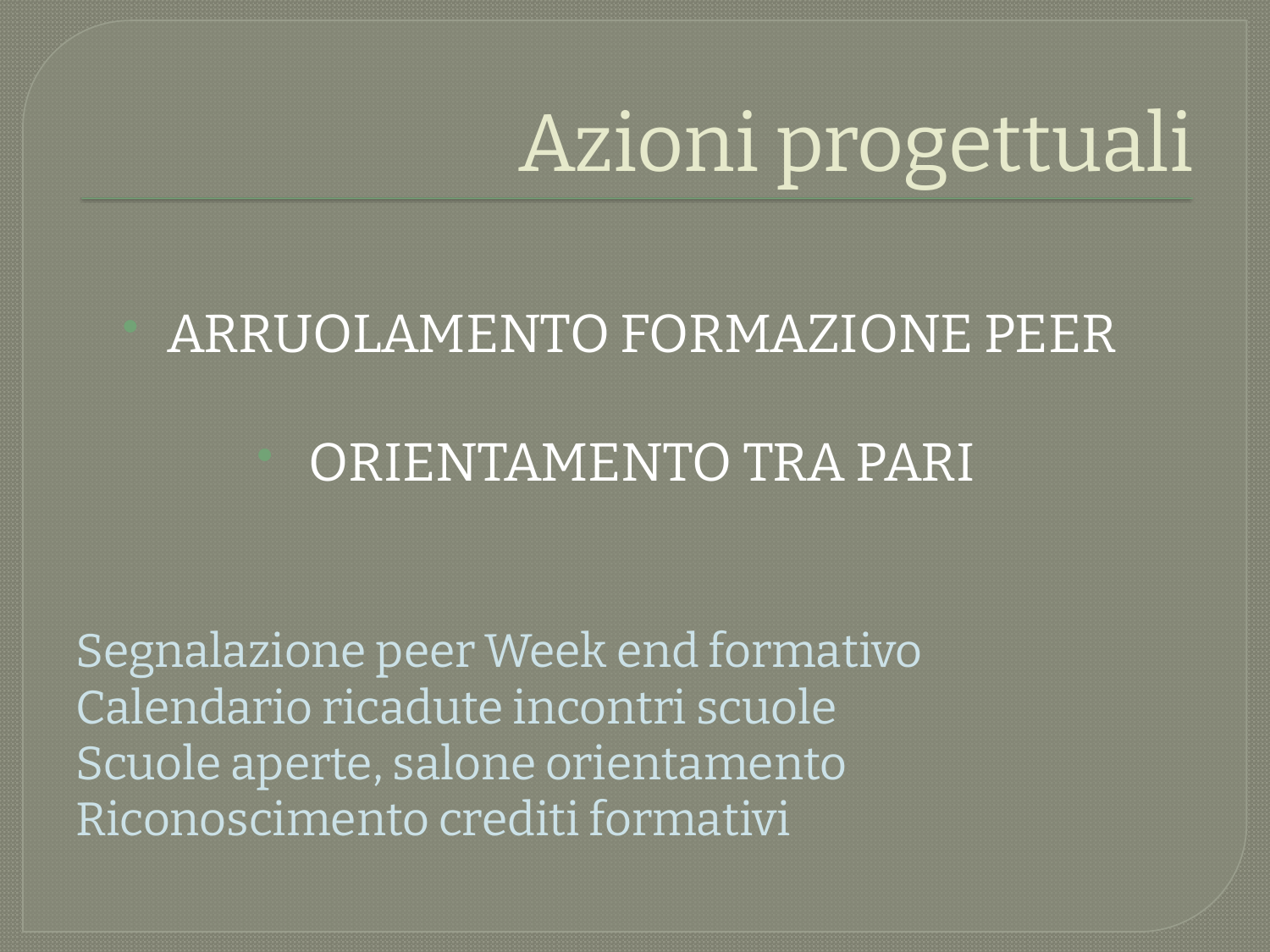

# Azioni progettuali

ARRUOLAMENTO FORMAZIONE PEER

ORIENTAMENTO TRA PARI

Segnalazione peer Week end formativo
Calendario ricadute incontri scuole
Scuole aperte, salone orientamento
Riconoscimento crediti formativi